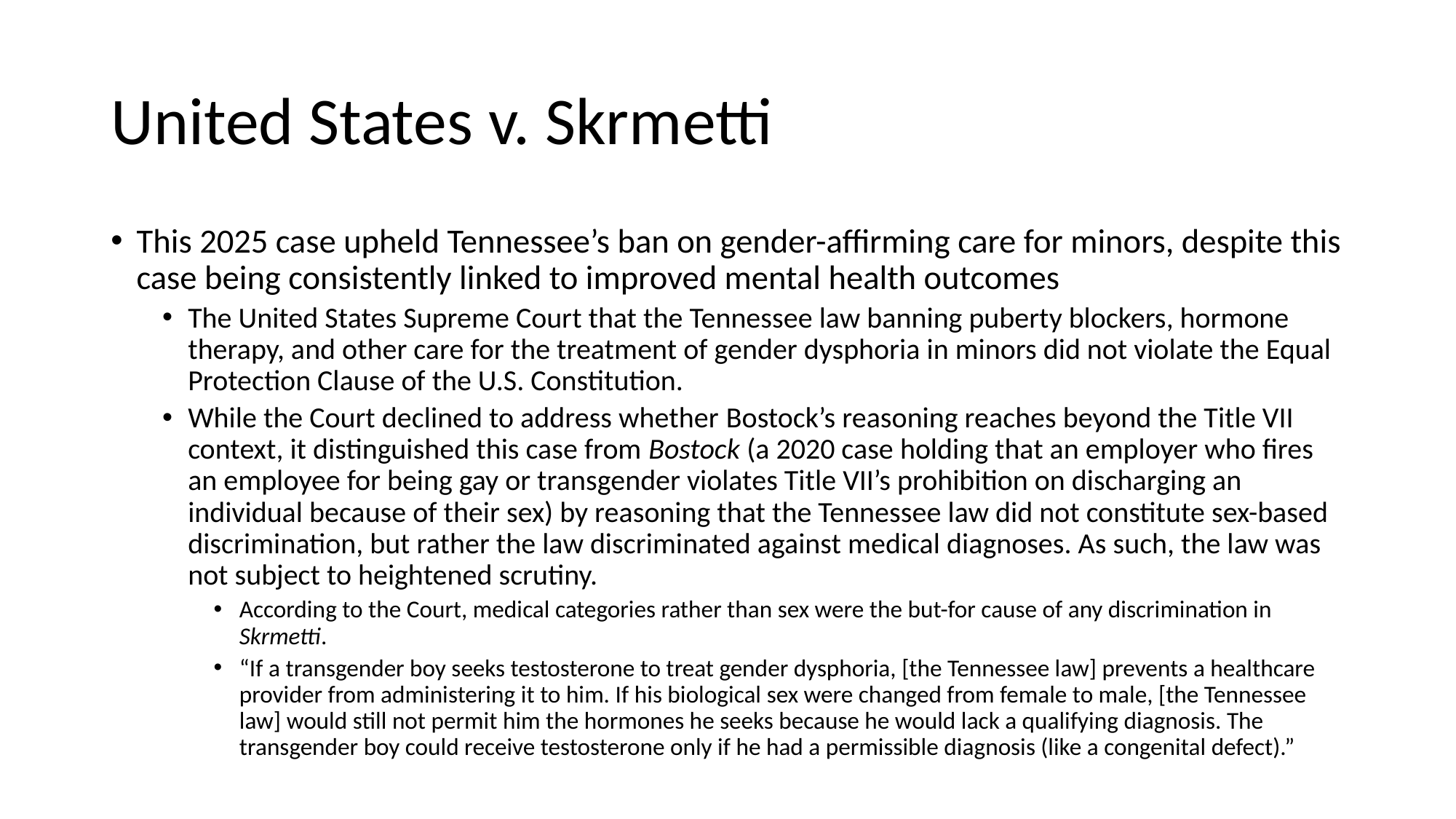

# United States v. Skrmetti
This 2025 case upheld Tennessee’s ban on gender-affirming care for minors, despite this case being consistently linked to improved mental health outcomes
The United States Supreme Court that the Tennessee law banning puberty blockers, hormone therapy, and other care for the treatment of gender dysphoria in minors did not violate the Equal Protection Clause of the U.S. Constitution.
While the Court declined to address whether Bostock’s reasoning reaches beyond the Title VII context, it distinguished this case from Bostock (a 2020 case holding that an employer who fires an employee for being gay or transgender violates Title VII’s prohibition on discharging an individual because of their sex) by reasoning that the Tennessee law did not constitute sex-based discrimination, but rather the law discriminated against medical diagnoses. As such, the law was not subject to heightened scrutiny.
According to the Court, medical categories rather than sex were the but-for cause of any discrimination in Skrmetti.
“If a transgender boy seeks testosterone to treat gender dysphoria, [the Tennessee law] prevents a healthcare provider from administering it to him. If his biological sex were changed from female to male, [the Tennessee law] would still not permit him the hormones he seeks because he would lack a qualifying diagnosis. The transgender boy could receive testosterone only if he had a permissible diagnosis (like a congenital defect).”